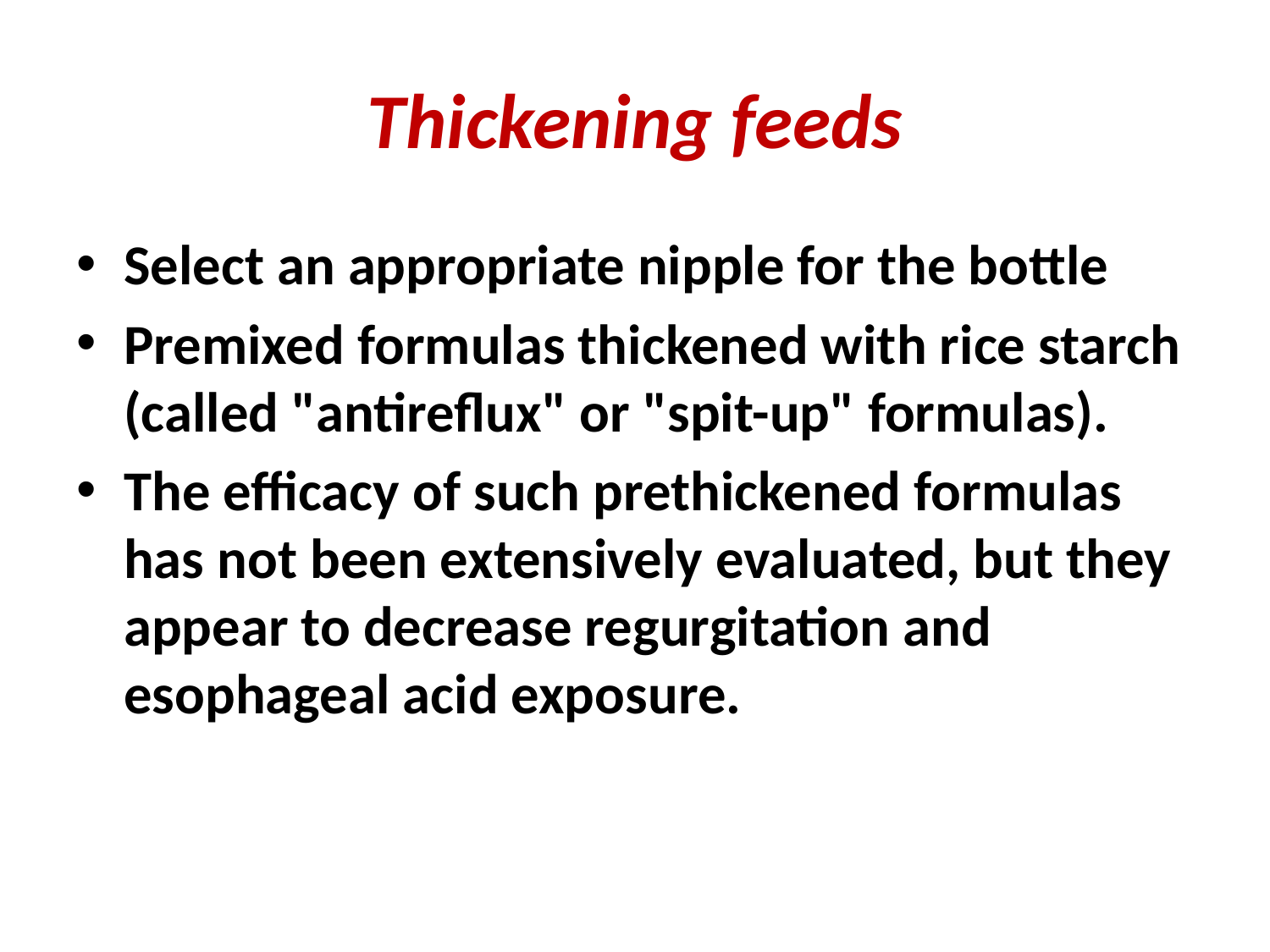

# Thickening feeds
Select an appropriate nipple for the bottle
Premixed formulas thickened with rice starch (called "antireflux" or "spit-up" formulas).
The efficacy of such prethickened formulas has not been extensively evaluated, but they appear to decrease regurgitation and esophageal acid exposure.